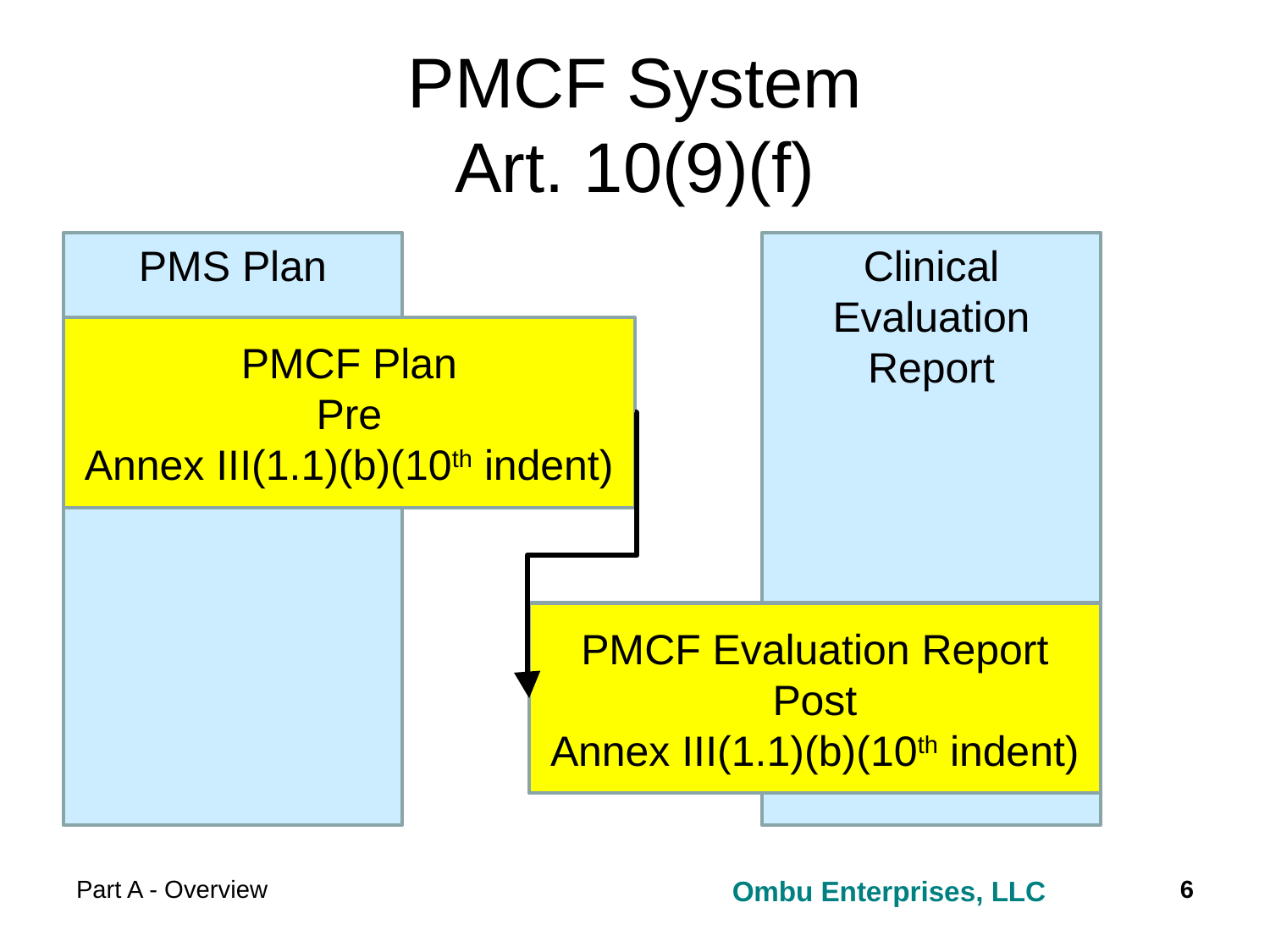

# PMCF System Art. 10(9)(f)
PMS Plan
Clinical Evaluation Report
PMCF Plan
Pre
Annex III(1.1)(b)(10th indent)
PMCF Evaluation Report
Post
Annex III(1.1)(b)(10th indent)
6
Part A - Overview